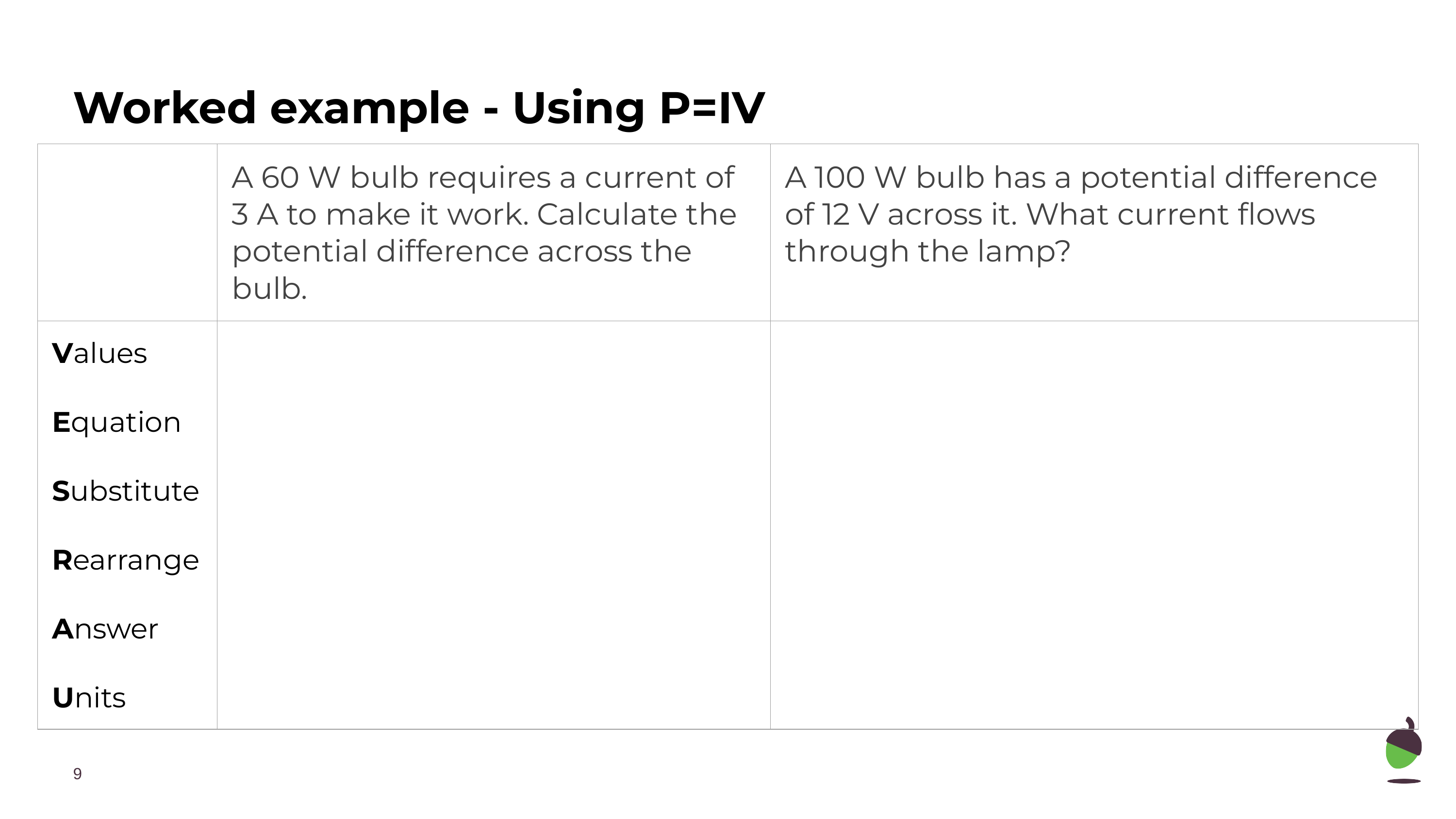

# Worked example - Using P=IV
|  | A 60 W bulb requires a current of 3 A to make it work. Calculate the potential difference across the bulb. | A 100 W bulb has a potential difference of 12 V across it. What current flows through the lamp? |
| --- | --- | --- |
| Values Equation Substitute Rearrange Answer Units |  |  |
9